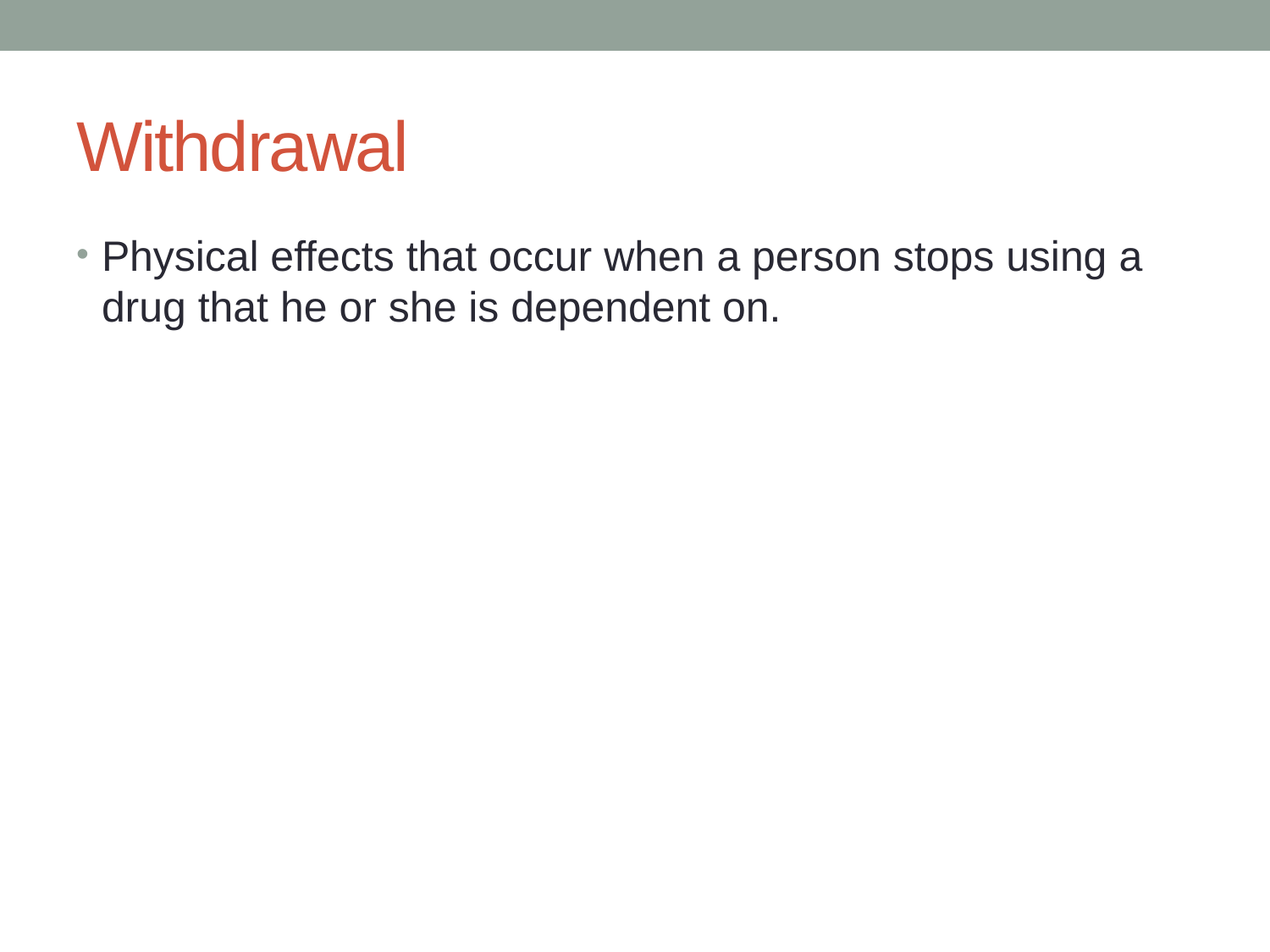

# Withdrawal
Physical effects that occur when a person stops using a drug that he or she is dependent on.